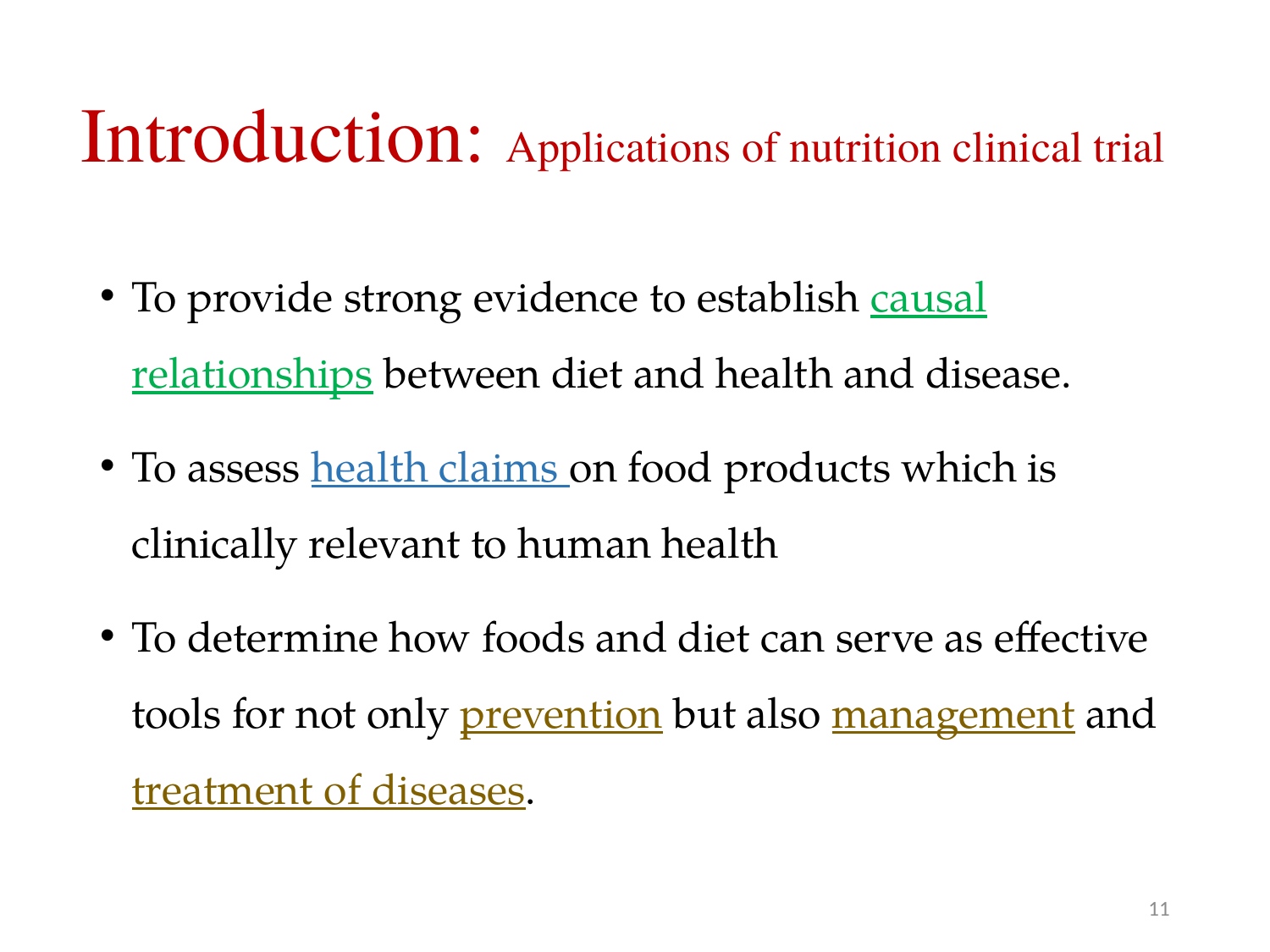

# Introduction: Applications of nutrition clinical trial
To provide strong evidence to establish causal relationships between diet and health and disease.
To assess health claims on food products which is clinically relevant to human health
To determine how foods and diet can serve as effective tools for not only prevention but also management and treatment of diseases.
11